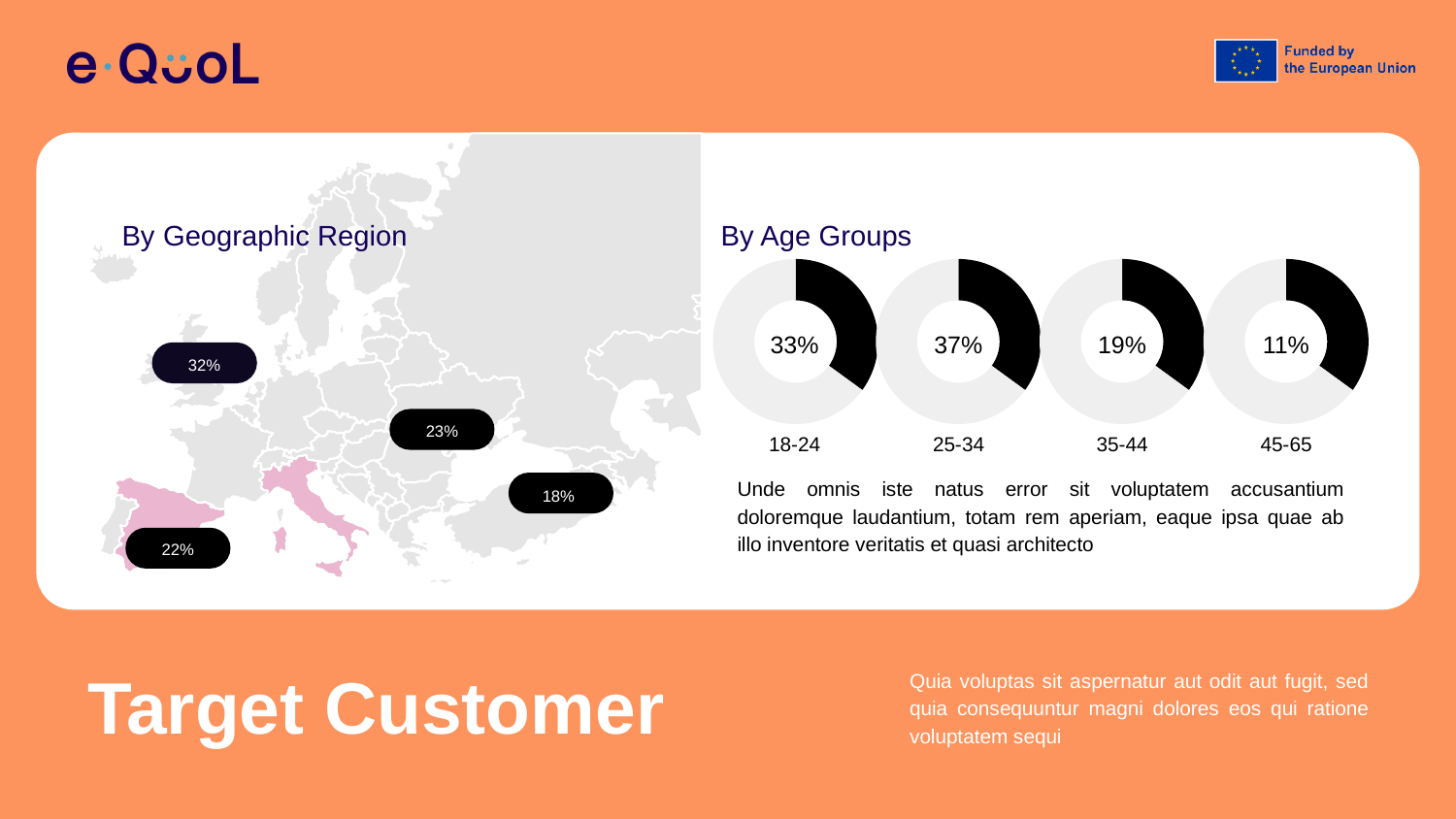

By Geographic Region
By Age Groups

### Chart

| Category | Sales |
|---|---|
| 1st Qtr | 35.0 |
| 2nd Qtr | 65.0 |

### Chart

| Category | Sales |
|---|---|
| 1st Qtr | 35.0 |
| 2nd Qtr | 65.0 |

### Chart

| Category | Sales |
|---|---|
| 1st Qtr | 35.0 |
| 2nd Qtr | 65.0 |

### Chart

| Category | Sales |
|---|---|
| 1st Qtr | 35.0 |
| 2nd Qtr | 65.0 |
33%
37%
19%
11%
32%

23%

18-24
25-34
35-44
45-65
Unde omnis iste natus error sit voluptatem accusantium doloremque laudantium, totam rem aperiam, eaque ipsa quae ab illo inventore veritatis et quasi architecto
18%

22%

Quia voluptas sit aspernatur aut odit aut fugit, sed quia consequuntur magni dolores eos qui ratione voluptatem sequi
Target Customer